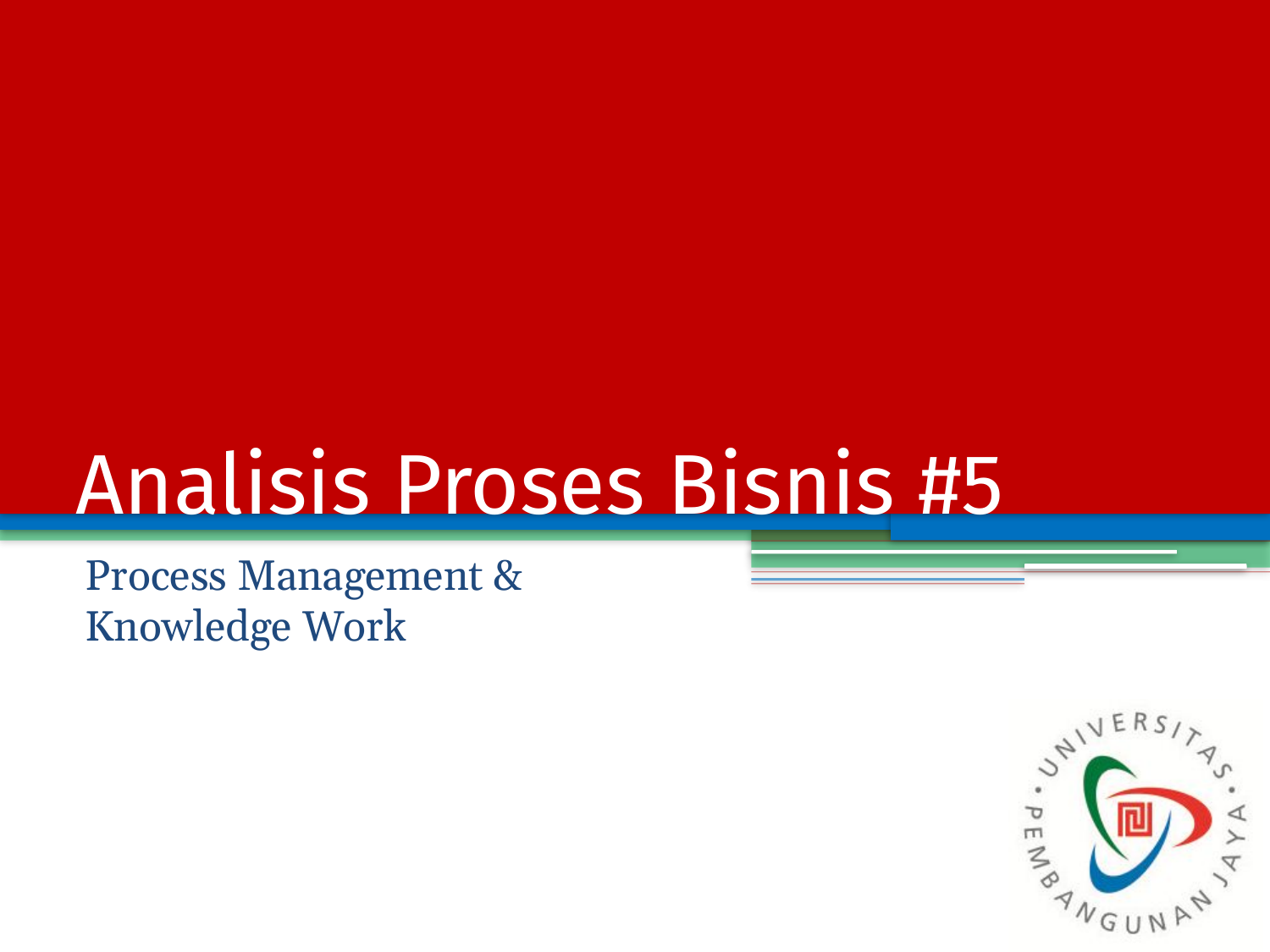

# Analisis Proses Bisnis #5
Process Management & Knowledge Work